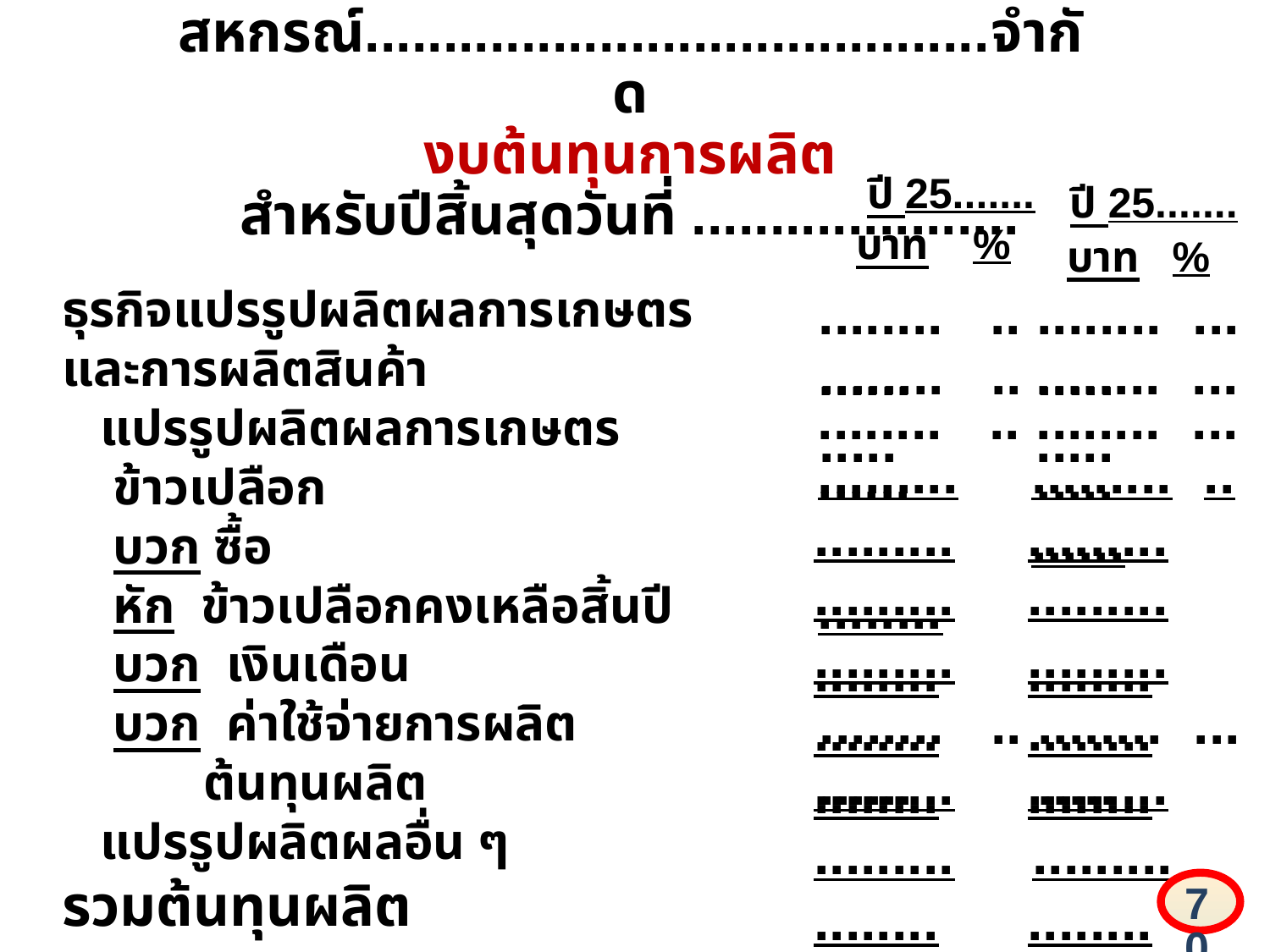

สหกรณ์........................................จำกัด
งบต้นทุนการผลิต
สำหรับปีสิ้นสุดวันที่ .....................
    ปี 25.......
     บาท   %
      ปี 25.......
     บาท    %
ธุรกิจแปรรูปผลิตผลการเกษตรและการผลิตสินค้า
   แปรรูปผลิตผลการเกษตร
    ข้าวเปลือก
    บวก ซื้อ
    หัก  ข้าวเปลือกคงเหลือสิ้นปี
    บวก  เงินเดือน
    บวก  ค่าใช้จ่ายการผลิต
           ต้นทุนผลิต
   แปรรูปผลิตผลอื่น ๆ
รวมต้นทุนผลิต
........   ........
........  ........

........   .......
........  ........
........   ........
........  ........
.........	........
.........  ........
.........	........
.........	........
.........	........
.........	........
.........	........
.........	........
........   ........
........  ........
.........	........
.........	........
.........	........
.........	........
70